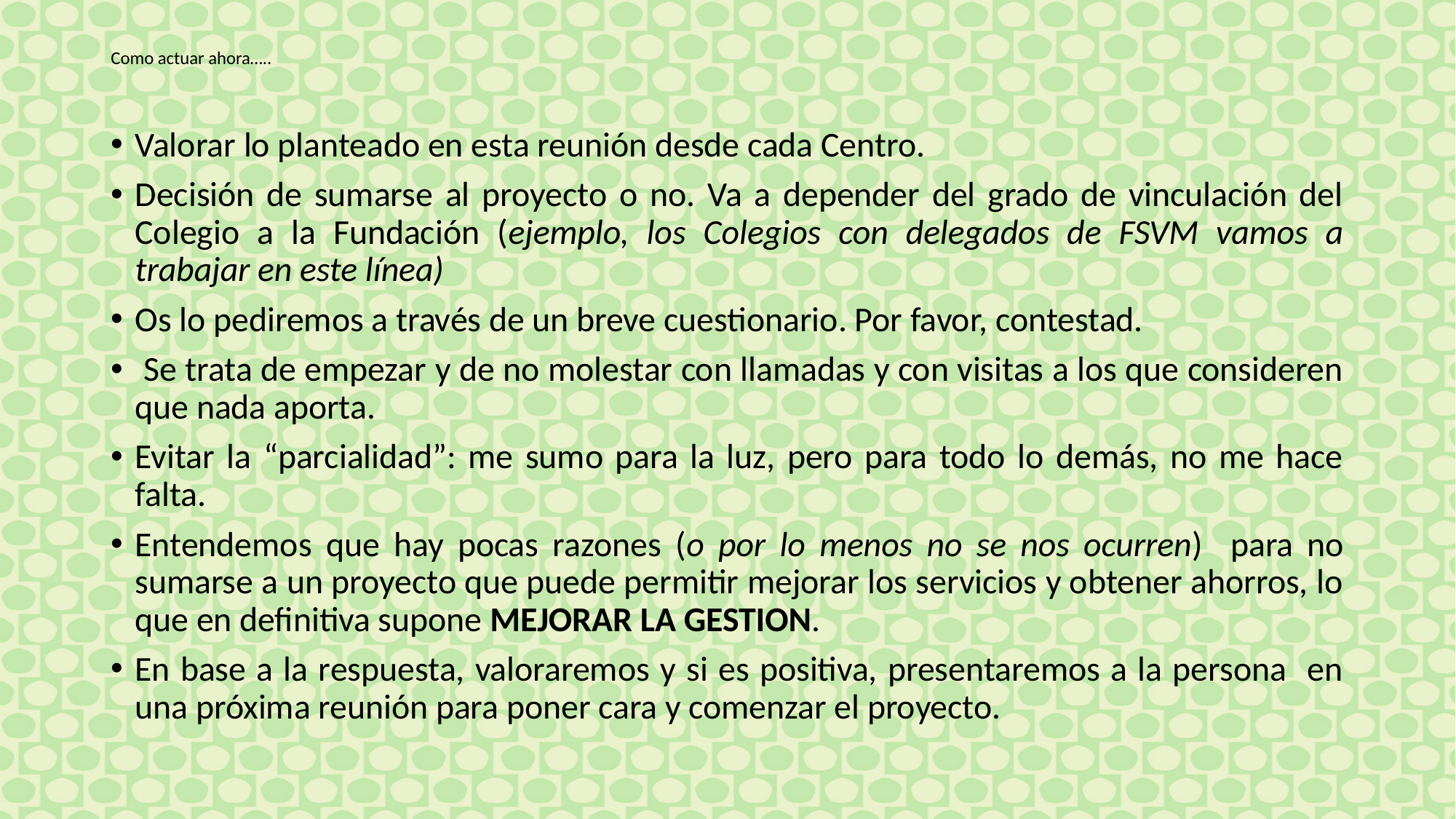

# Como actuar ahora…..
Valorar lo planteado en esta reunión desde cada Centro.
Decisión de sumarse al proyecto o no. Va a depender del grado de vinculación del Colegio a la Fundación (ejemplo, los Colegios con delegados de FSVM vamos a trabajar en este línea)
Os lo pediremos a través de un breve cuestionario. Por favor, contestad.
 Se trata de empezar y de no molestar con llamadas y con visitas a los que consideren que nada aporta.
Evitar la “parcialidad”: me sumo para la luz, pero para todo lo demás, no me hace falta.
Entendemos que hay pocas razones (o por lo menos no se nos ocurren)  para no sumarse a un proyecto que puede permitir mejorar los servicios y obtener ahorros, lo que en definitiva supone MEJORAR LA GESTION.
En base a la respuesta, valoraremos y si es positiva, presentaremos a la persona  en una próxima reunión para poner cara y comenzar el proyecto.